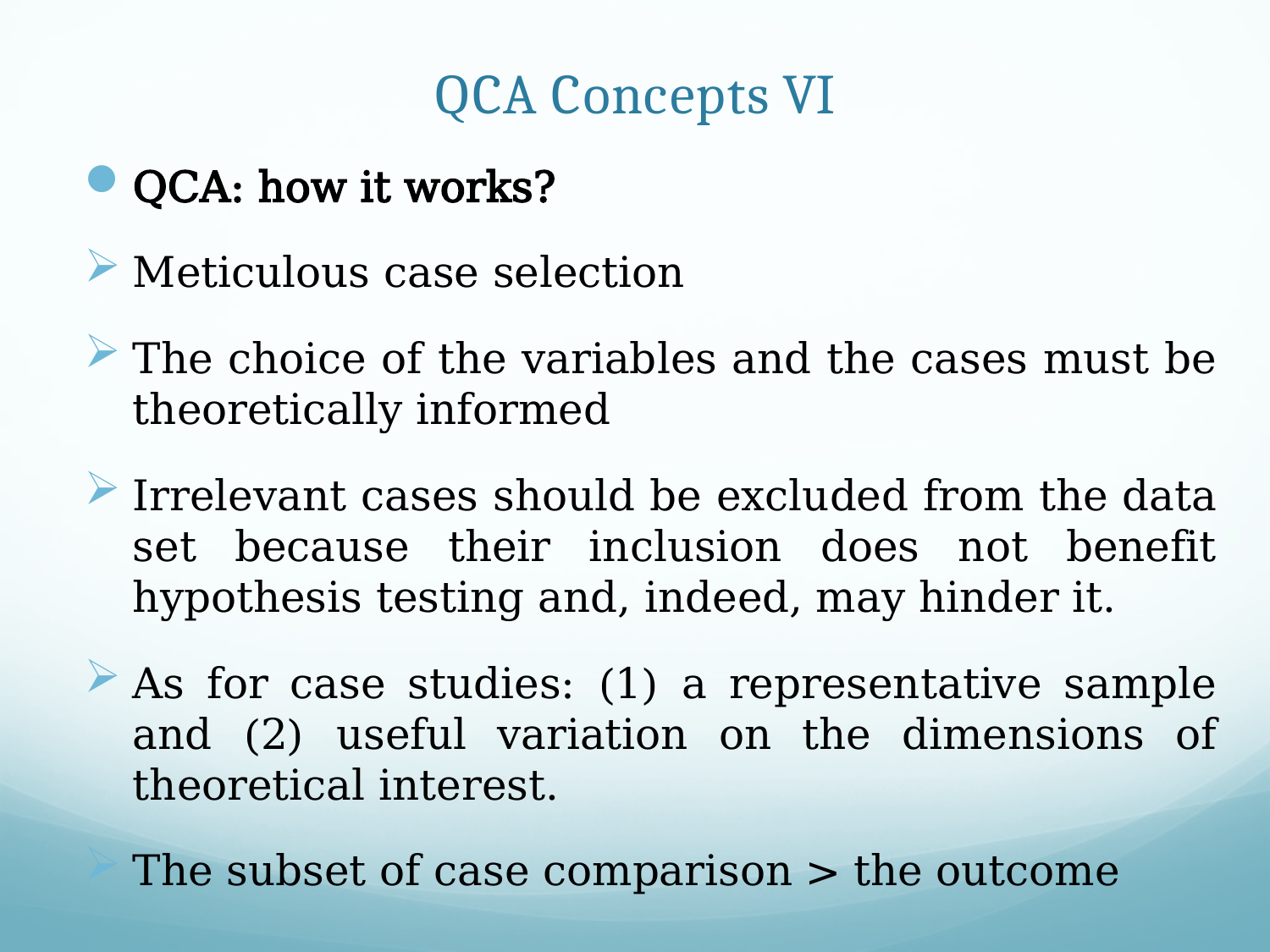

# QCA Concepts VI
QCA: how it works?
Meticulous case selection
The choice of the variables and the cases must be theoretically informed
Irrelevant cases should be excluded from the data set because their inclusion does not benefit hypothesis testing and, indeed, may hinder it.
As for case studies: (1) a representative sample and (2) useful variation on the dimensions of theoretical interest.
The subset of case comparison > the outcome